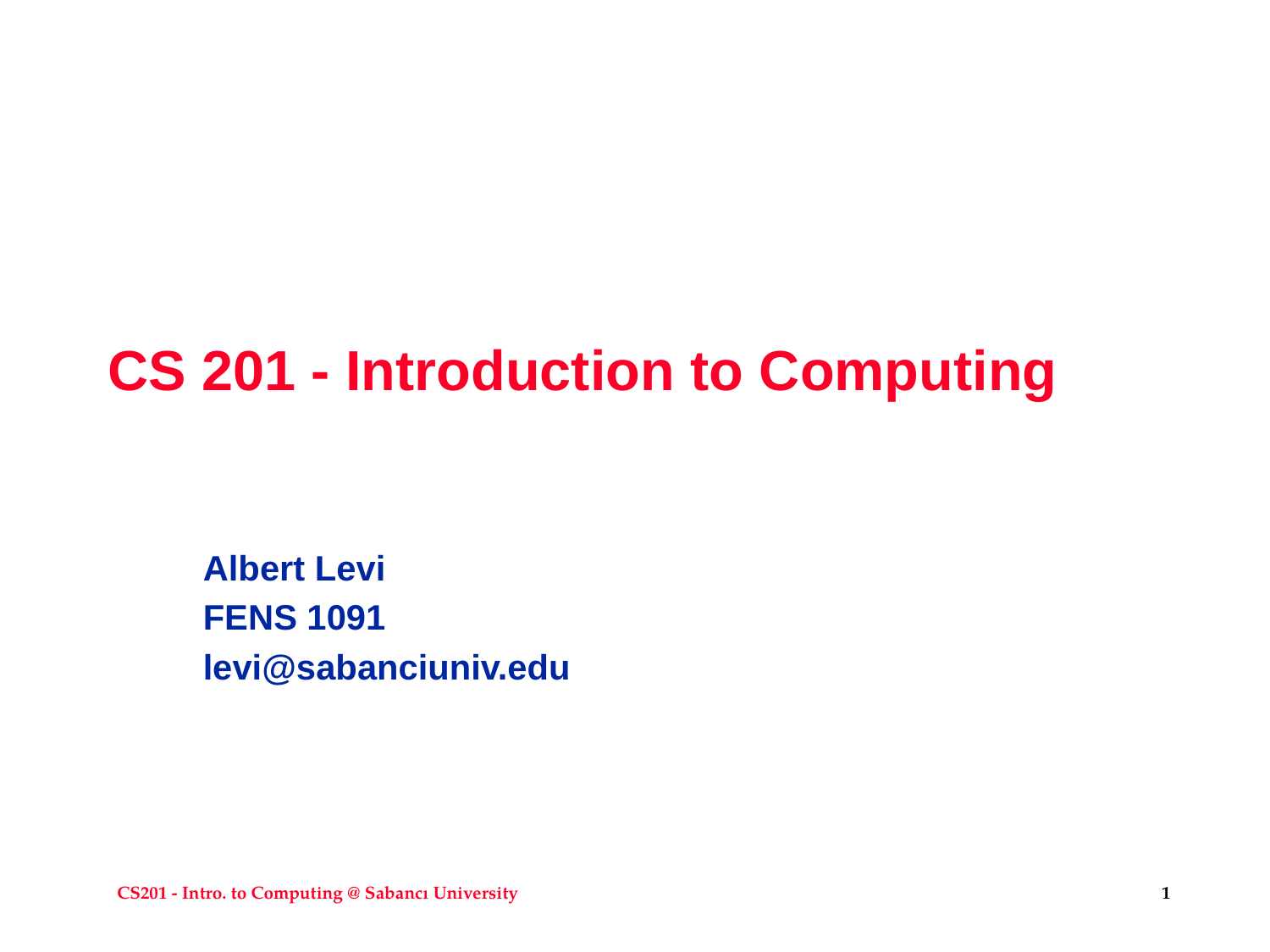

# CS 201 - Introduction to Computing
Albert Levi
FENS 1091
levi@sabanciuniv.edu